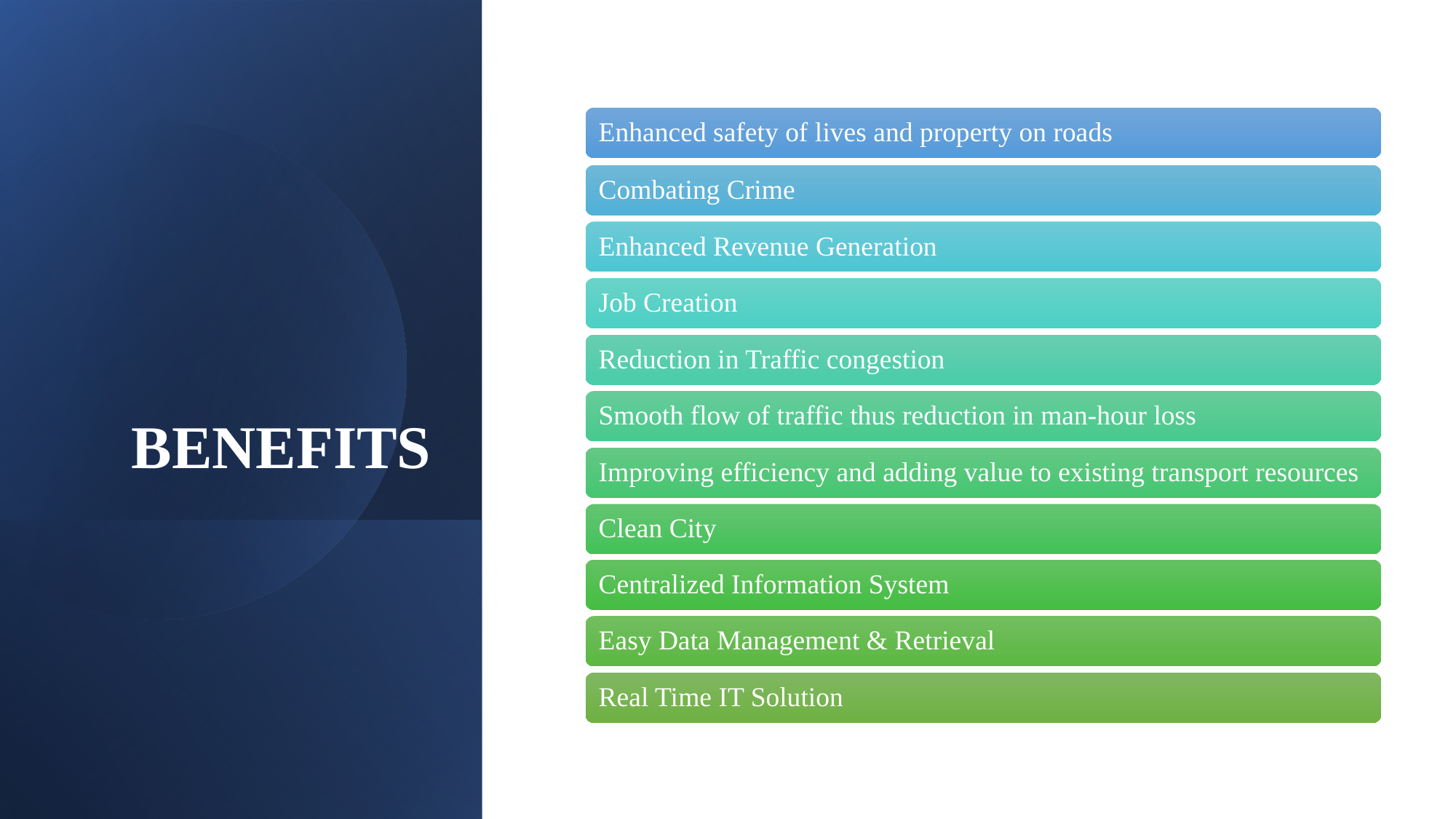

Enhanced safety of lives and property on roads
Combating Crime
Enhanced Revenue Generation
Job Creation
Reduction in Traffic congestion
Smooth flow of traffic thus reduction in man-hour loss
Improving efficiency and adding value to existing transport resources
Clean City
Centralized Information System
Easy Data Management & Retrieval
Real Time IT Solution

# BENEFITS